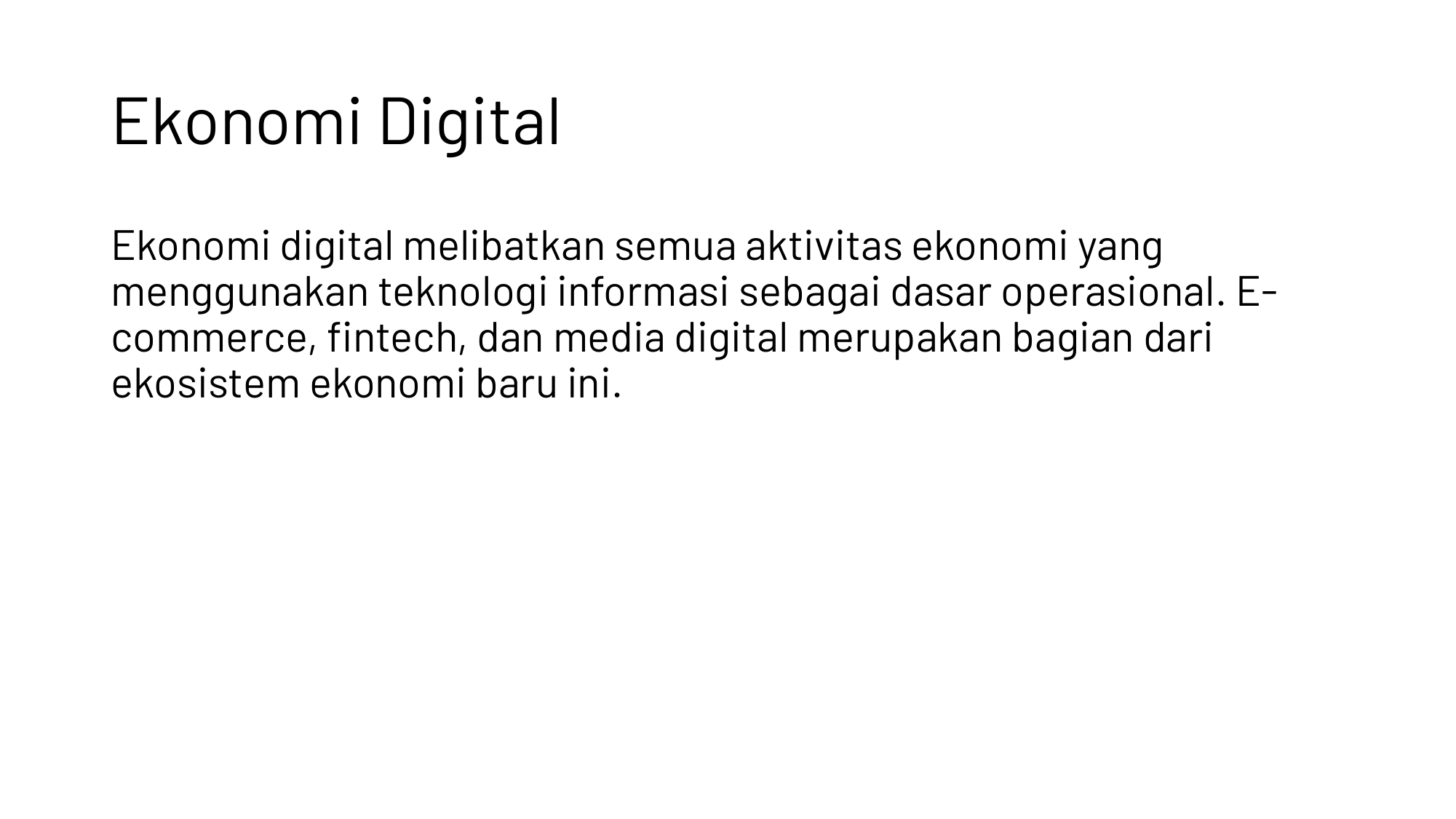

# Ekonomi Digital
Ekonomi digital melibatkan semua aktivitas ekonomi yang menggunakan teknologi informasi sebagai dasar operasional. E-commerce, fintech, dan media digital merupakan bagian dari ekosistem ekonomi baru ini.